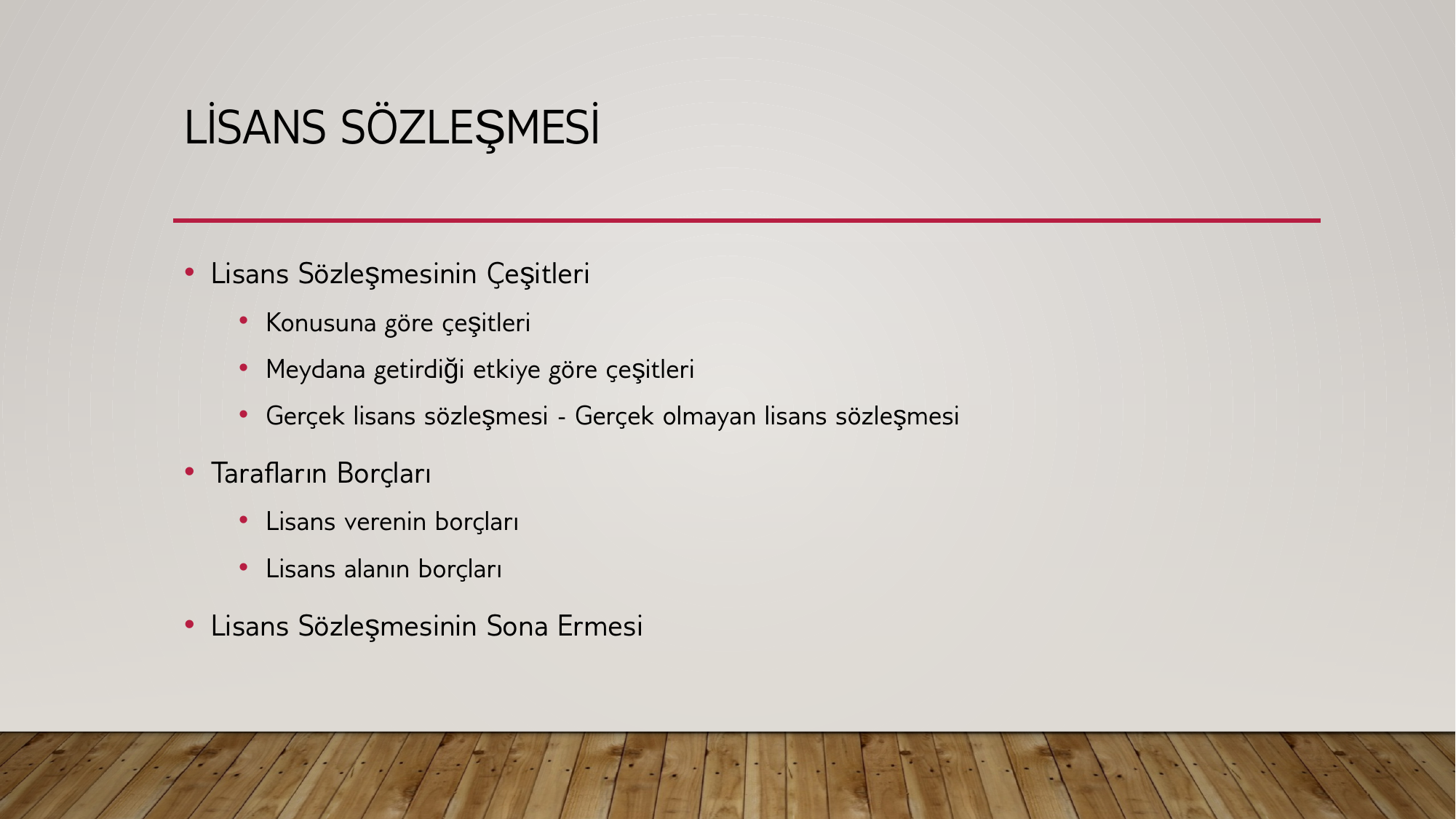

# Lisans sözleşmesi
Lisans Sözleşmesinin Çeşitleri
Konusuna göre çeşitleri
Meydana getirdiği etkiye göre çeşitleri
Gerçek lisans sözleşmesi - Gerçek olmayan lisans sözleşmesi
Tarafların Borçları
Lisans verenin borçları
Lisans alanın borçları
Lisans Sözleşmesinin Sona Ermesi